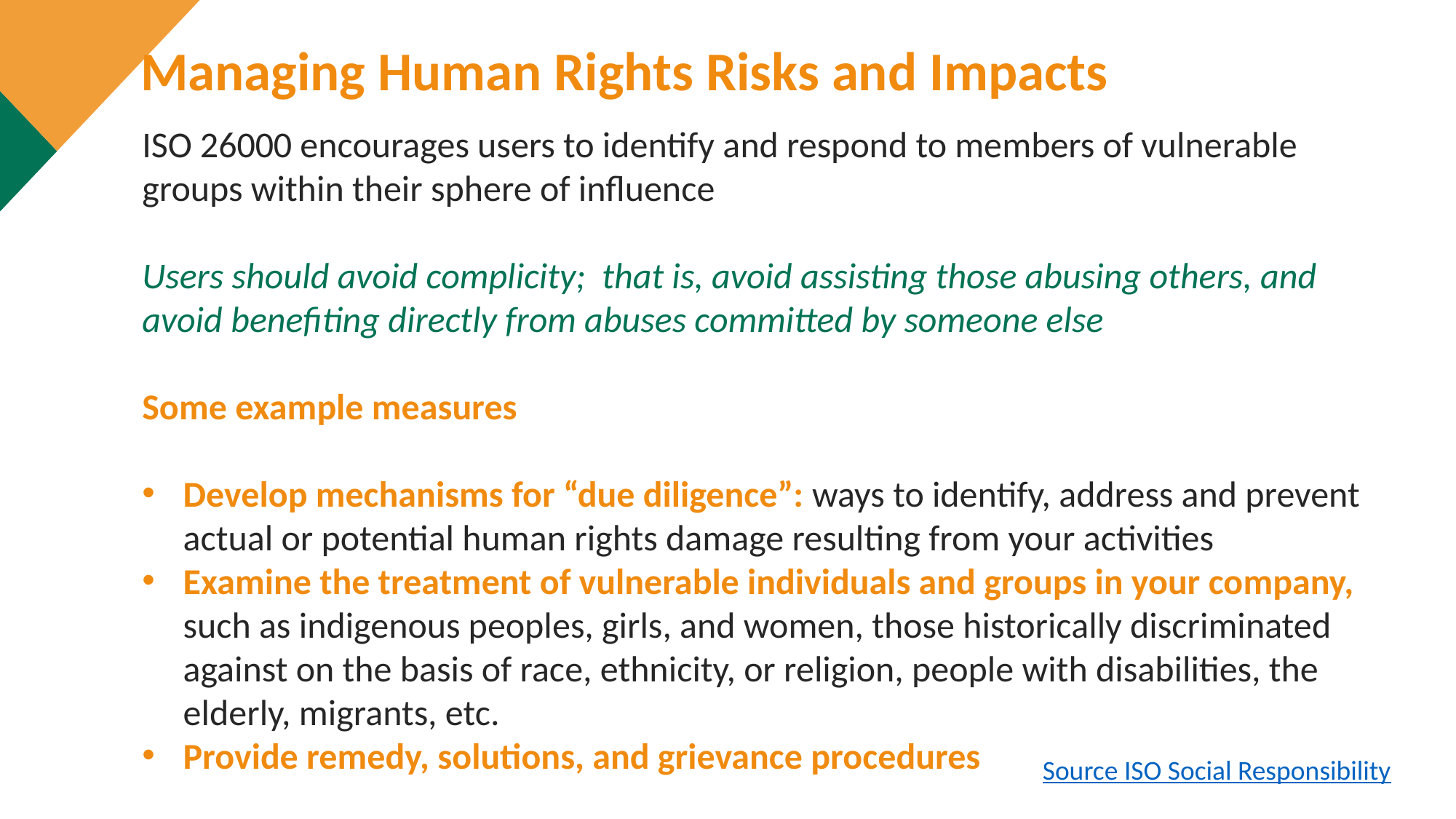

Managing Human Rights Risks and Impacts
ISO 26000 encourages users to identify and respond to members of vulnerable groups within their sphere of influence

Users should avoid complicity;  that is, avoid assisting those abusing others, and avoid benefiting directly from abuses committed by someone else

Some example measures

Develop mechanisms for “due diligence”: ways to identify, address and prevent actual or potential human rights damage resulting from your activities
Examine the treatment of vulnerable individuals and groups in your company, such as indigenous peoples, girls, and women, those historically discriminated against on the basis of race, ethnicity, or religion, people with disabilities, the elderly, migrants, etc.
Provide remedy, solutions, and grievance procedures
Source ISO Social Responsibility